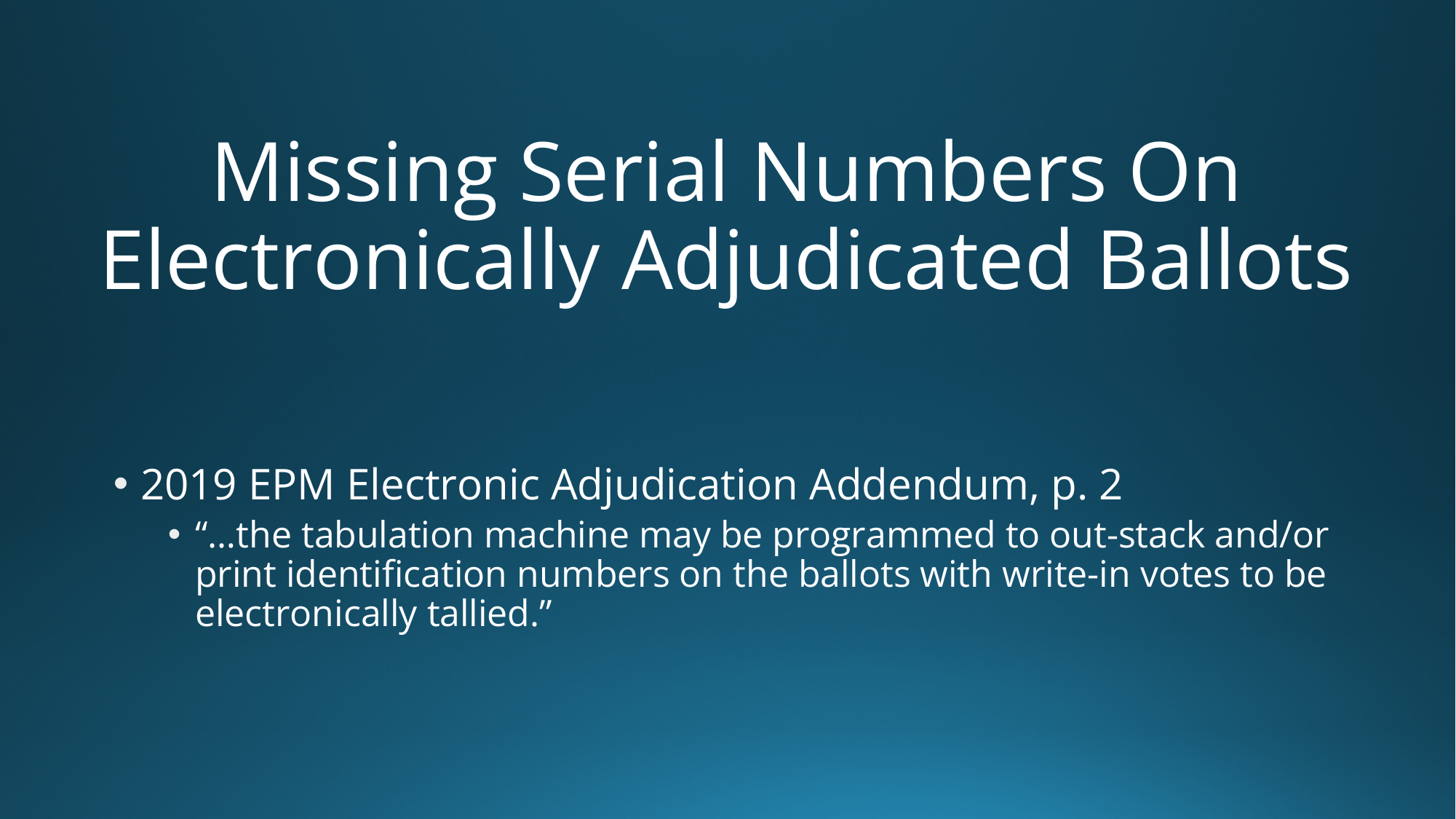

# Missing Serial Numbers On Electronically Adjudicated Ballots
2019 EPM Electronic Adjudication Addendum, p. 2
“…the tabulation machine may be programmed to out-stack and/or print identification numbers on the ballots with write-in votes to be electronically tallied.”